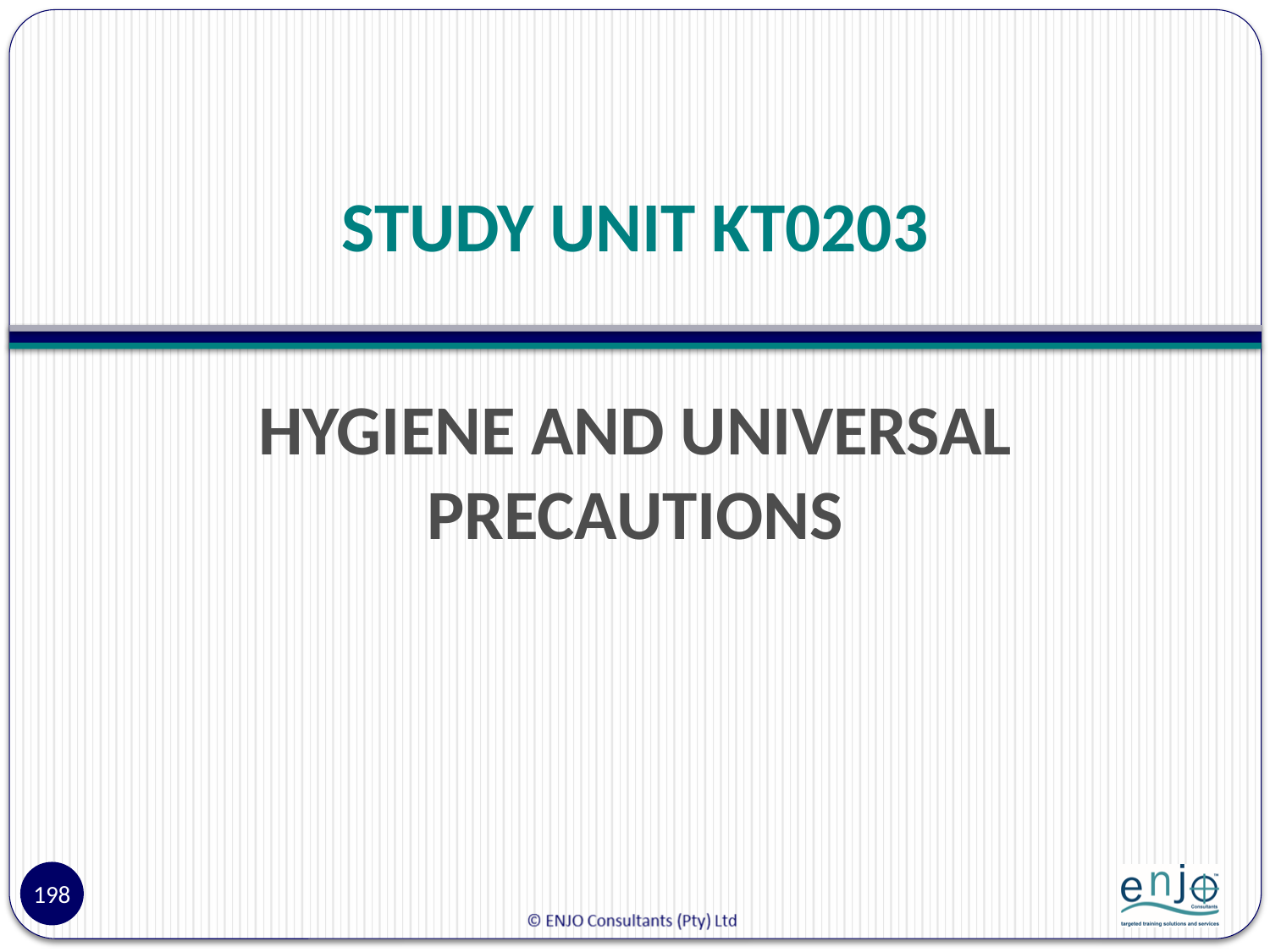

# STUDY UNIT KT0203
HYGIENE AND UNIVERSAL PRECAUTIONS
198